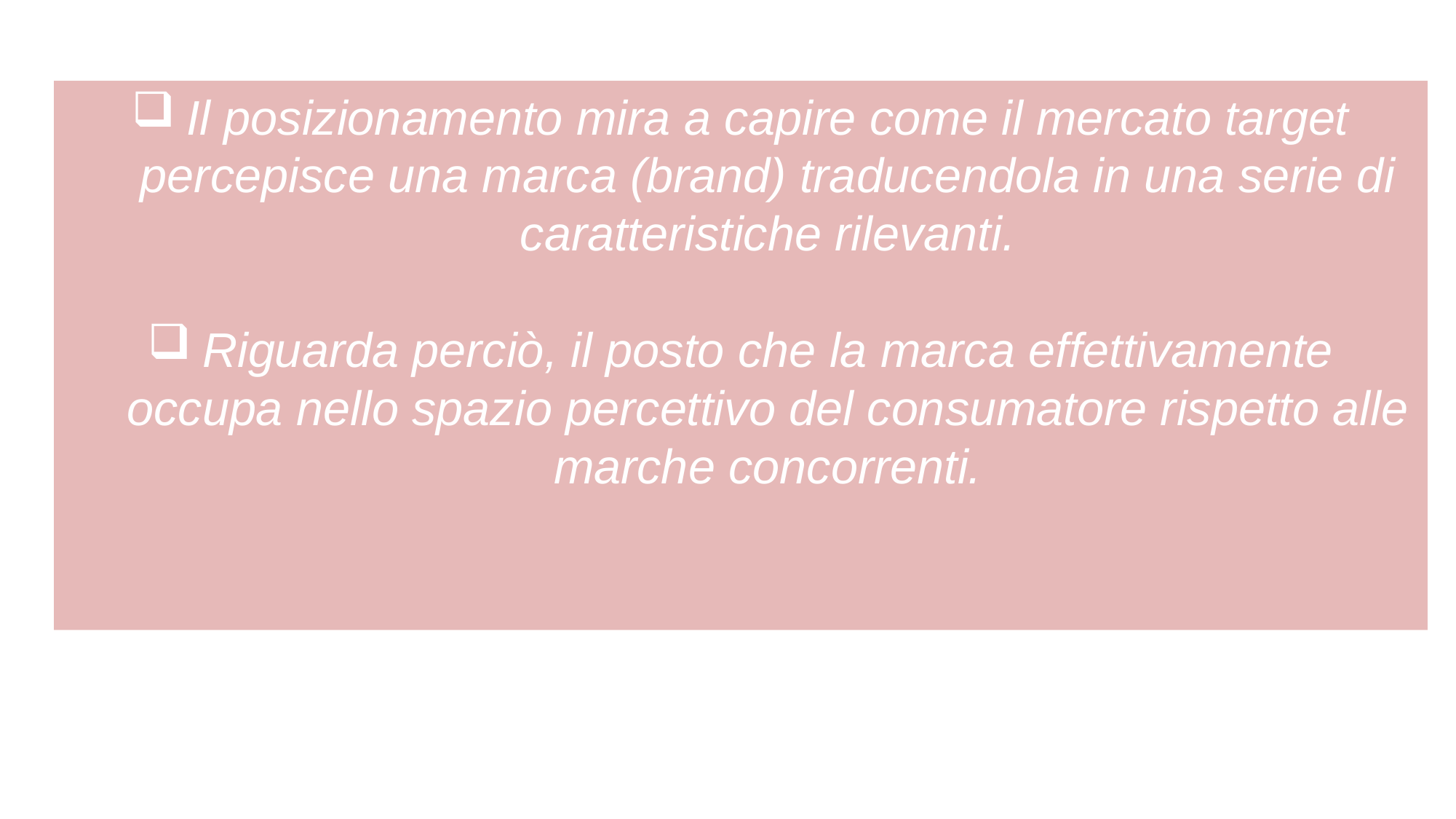

Il posizionamento mira a capire come il mercato target percepisce una marca (brand) traducendola in una serie di caratteristiche rilevanti.

Riguarda perciò, il posto che la marca effettivamente occupa nello spazio percettivo del consumatore rispetto alle marche concorrenti.